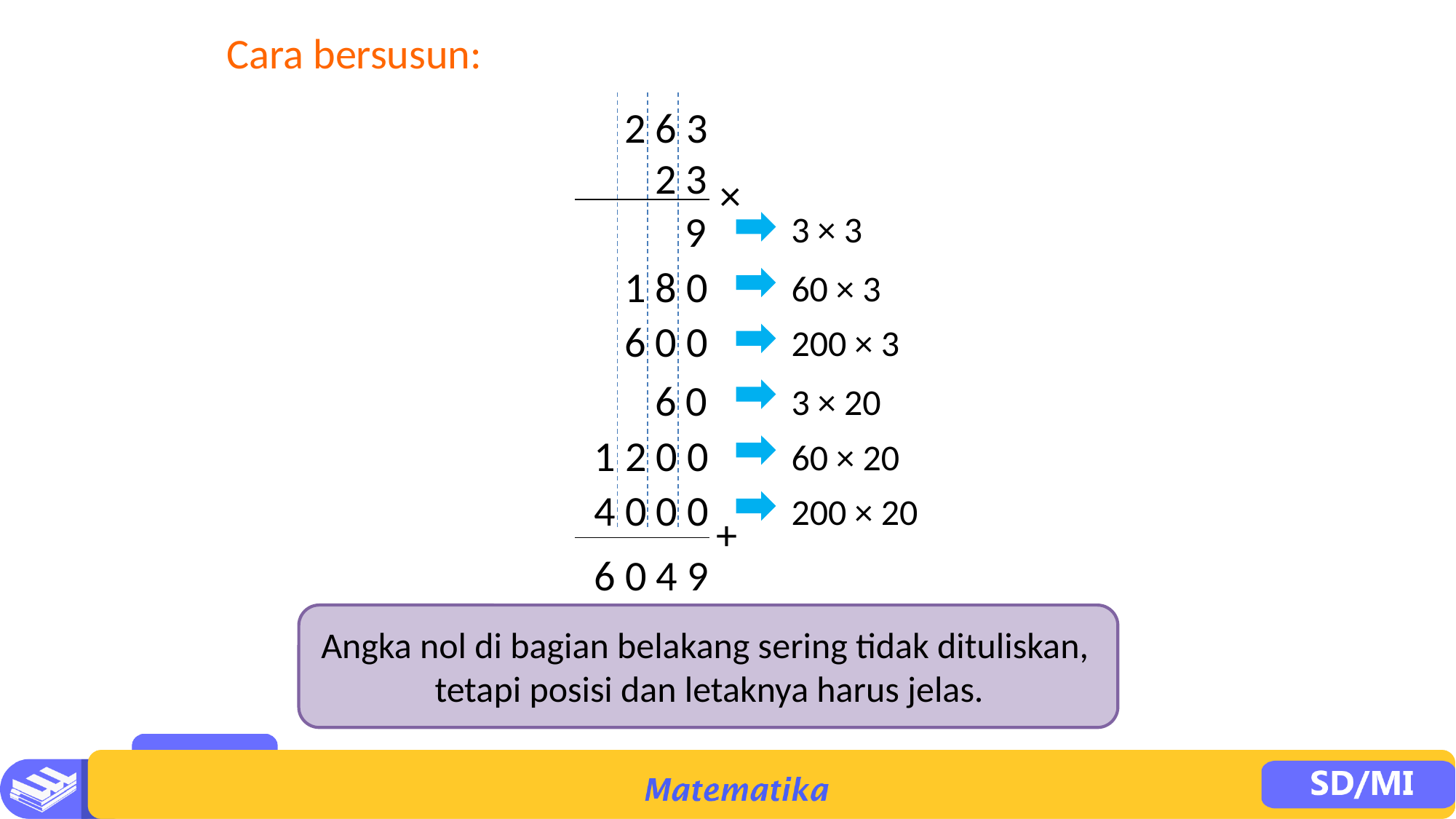

Cara bersusun:
2 6 3
2 3
×
9
3 × 3

1 8 0
60 × 3

6 0 0
200 × 3

6 0
3 × 20

1 2 0 0
60 × 20

4 0 0 0
200 × 20

+
6 0 4 9

Angka nol di bagian belakang sering tidak dituliskan,
tetapi posisi dan letaknya harus jelas.